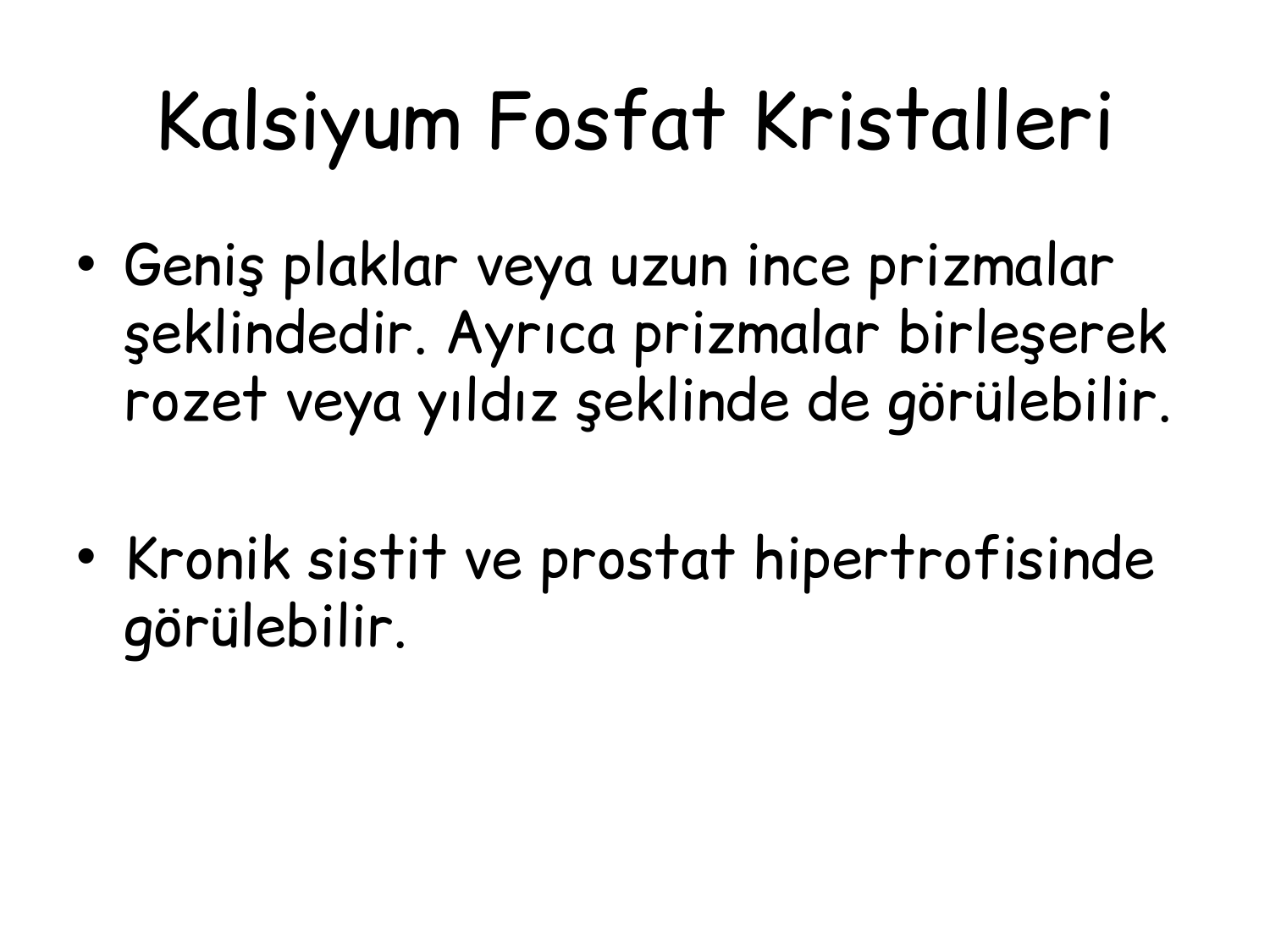

# Kalsiyum Fosfat Kristalleri
Geniş plaklar veya uzun ince prizmalar şeklindedir. Ayrıca prizmalar birleşerek rozet veya yıldız şeklinde de görülebilir.

Kronik sistit ve prostat hipertrofisinde görülebilir.